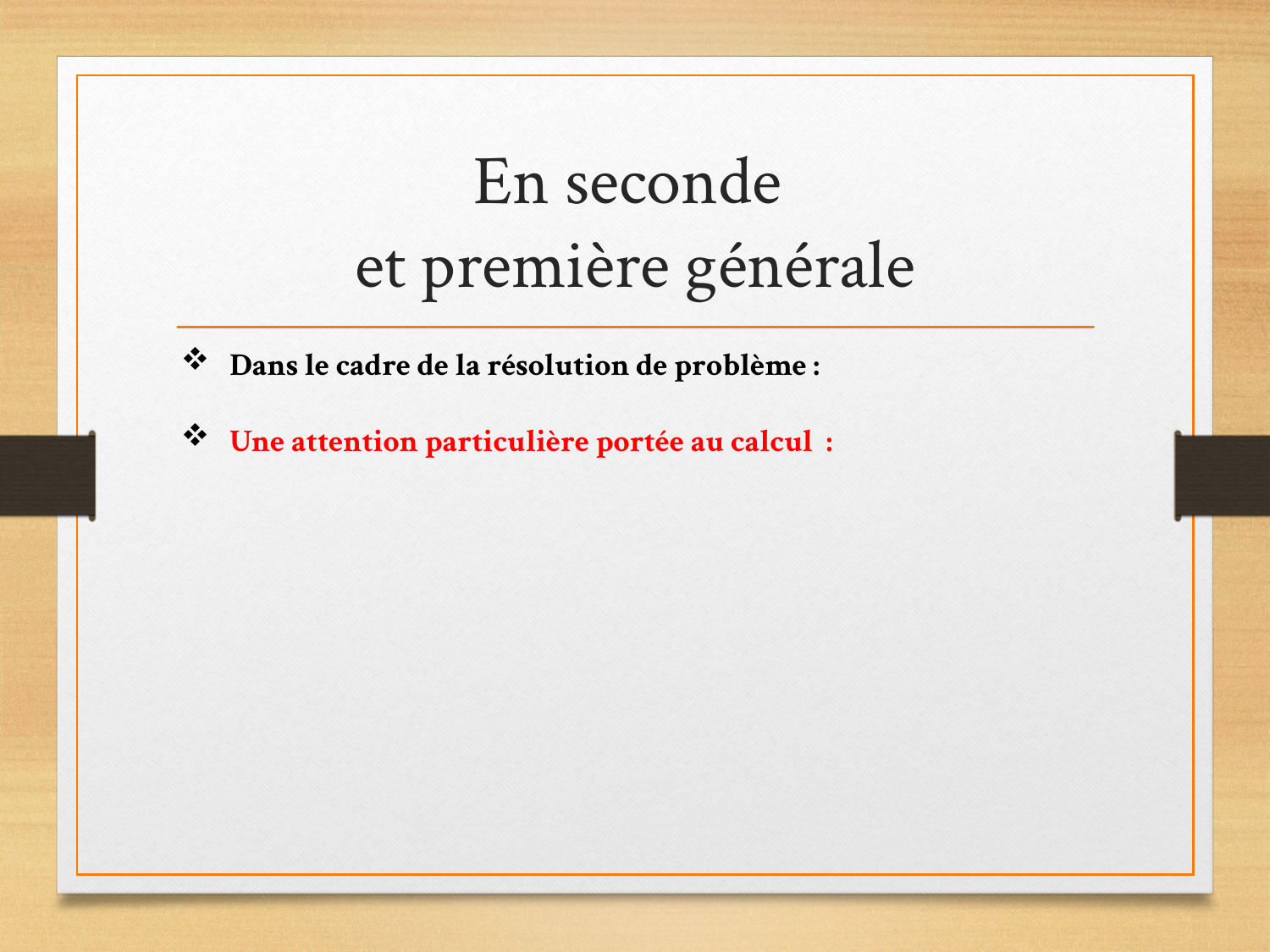

# En seconde et première générale
   Dans le cadre de la résolution de problème :

   Une attention particulière portée au calcul  :